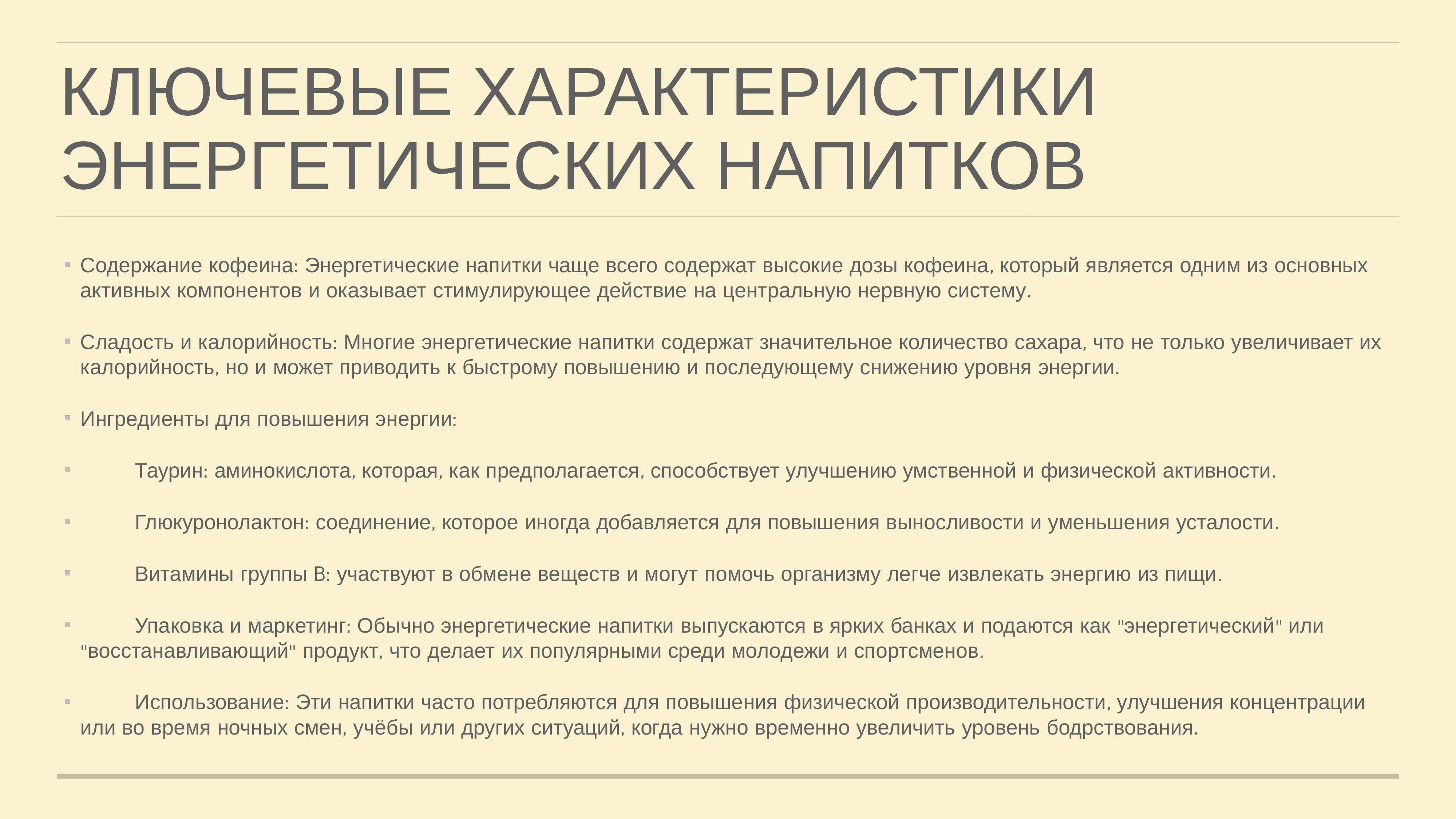

# Ключевые характеристики энергетических напитков
Содержание кофеина: Энергетические напитки чаще всего содержат высокие дозы кофеина, который является одним из основных активных компонентов и оказывает стимулирующее действие на центральную нервную систему.
Сладость и калорийность: Многие энергетические напитки содержат значительное количество сахара, что не только увеличивает их калорийность, но и может приводить к быстрому повышению и последующему снижению уровня энергии.
Ингредиенты для повышения энергии:
	Таурин: аминокислота, которая, как предполагается, способствует улучшению умственной и физической активности.
	Глюкуронолактон: соединение, которое иногда добавляется для повышения выносливости и уменьшения усталости.
	Витамины группы B: участвуют в обмене веществ и могут помочь организму легче извлекать энергию из пищи.
	Упаковка и маркетинг: Обычно энергетические напитки выпускаются в ярких банках и подаются как "энергетический" или "восстанавливающий" продукт, что делает их популярными среди молодежи и спортсменов.
	Использование: Эти напитки часто потребляются для повышения физической производительности, улучшения концентрации или во время ночных смен, учёбы или других ситуаций, когда нужно временно увеличить уровень бодрствования.